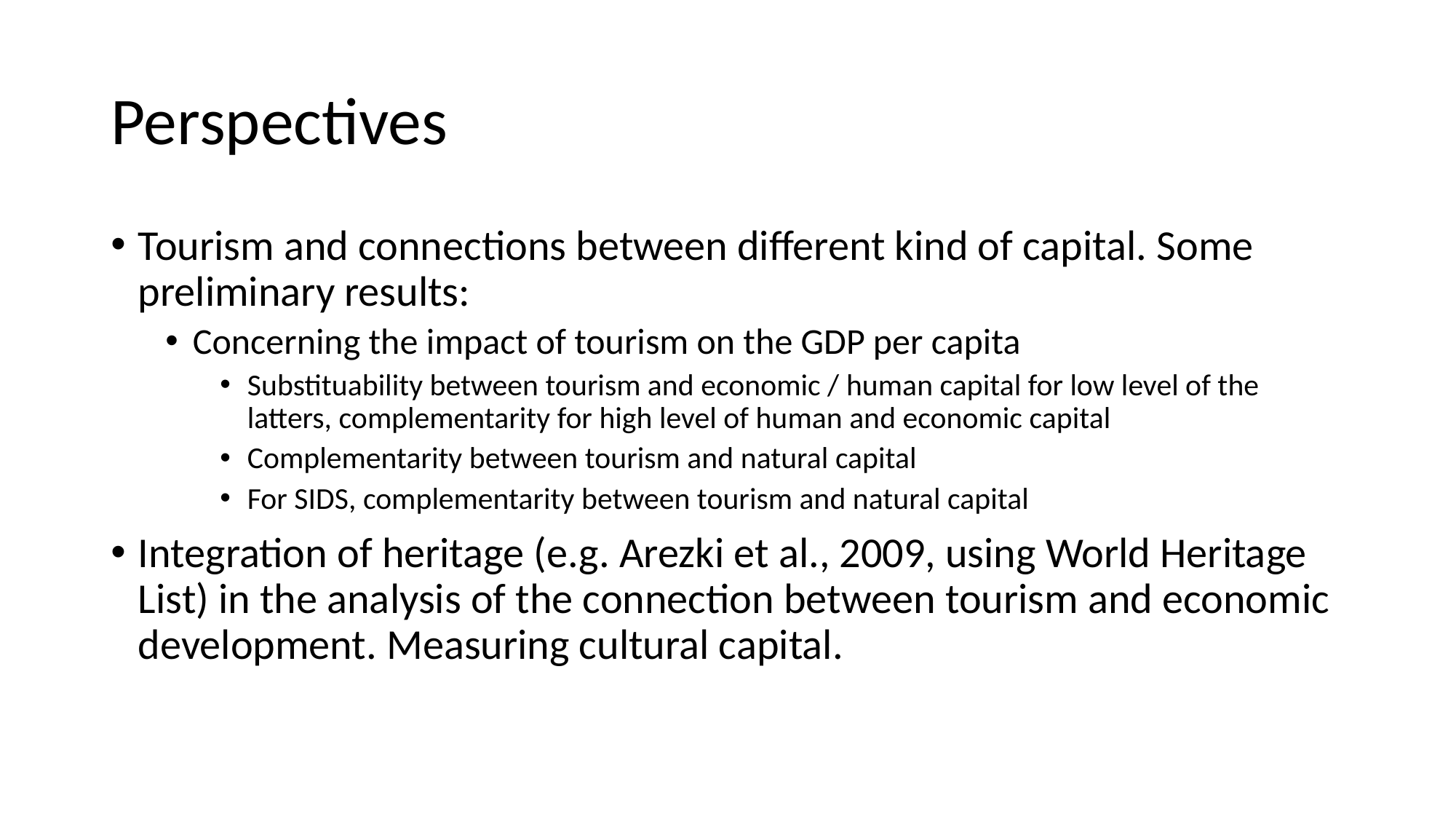

# Perspectives
Tourism and connections between different kind of capital. Some preliminary results:
Concerning the impact of tourism on the GDP per capita
Substituability between tourism and economic / human capital for low level of the latters, complementarity for high level of human and economic capital
Complementarity between tourism and natural capital
For SIDS, complementarity between tourism and natural capital
Integration of heritage (e.g. Arezki et al., 2009, using World Heritage List) in the analysis of the connection between tourism and economic development. Measuring cultural capital.